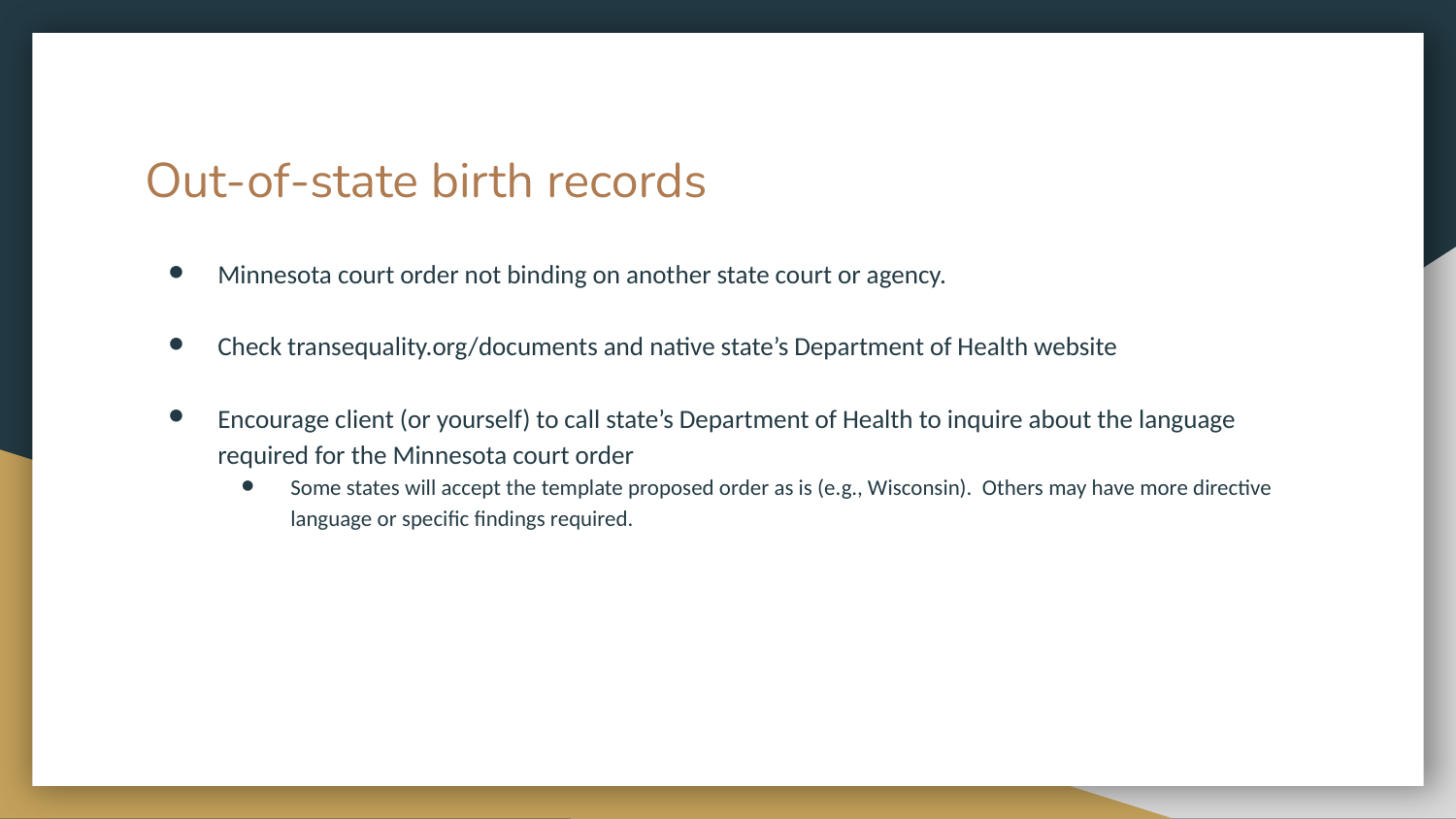

# Out-of-state birth records

Minnesota court order not binding on another state court or agency.

Check transequality.org/documents and native state’s Department of Health website

Encourage client (or yourself) to call state’s Department of Health to inquire about the language required for the Minnesota court order
Some states will accept the template proposed order as is (e.g., Wisconsin).  Others may have more directive language or specific findings required.